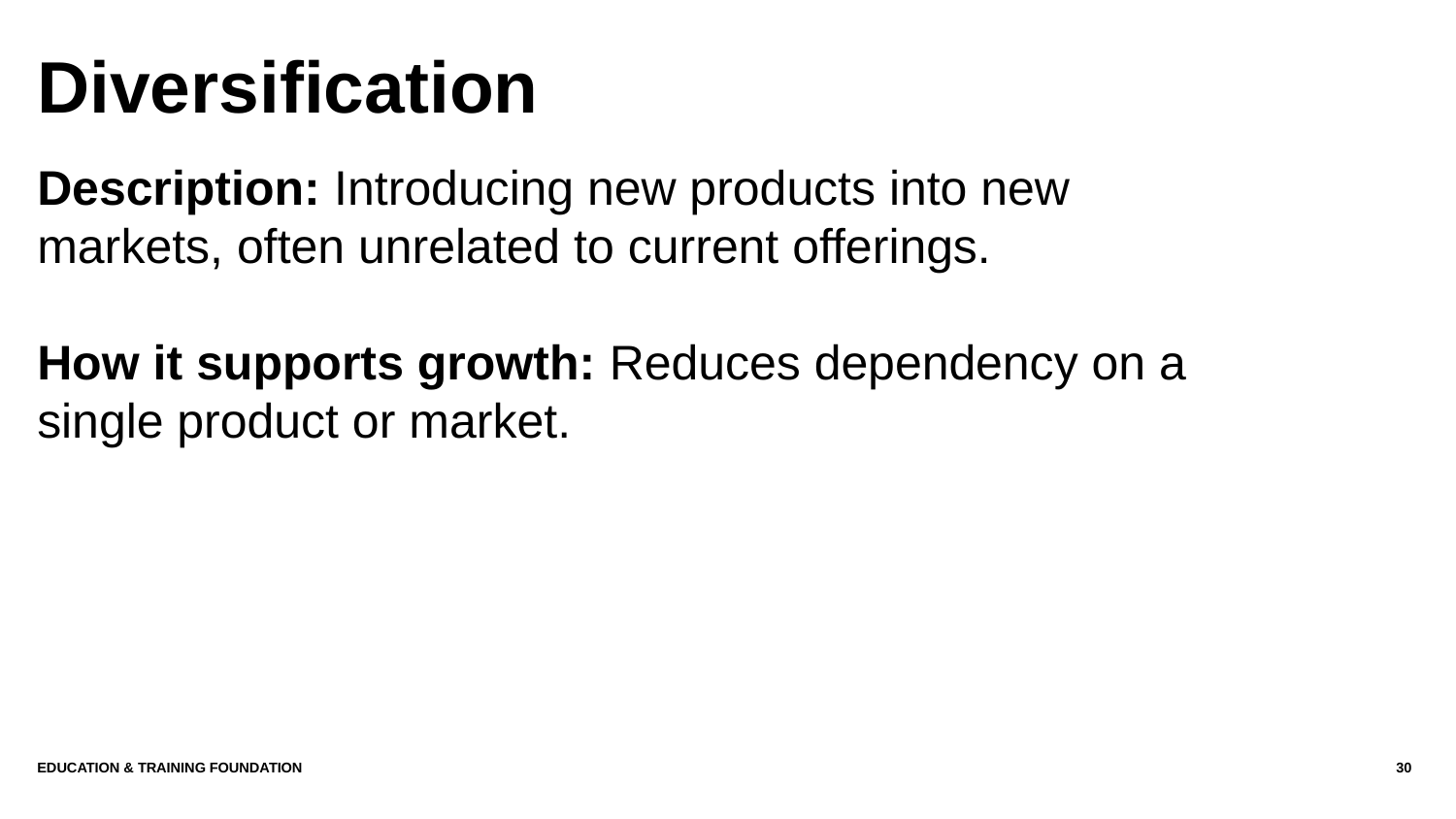

# Diversification
Description: Introducing new products into new markets, often unrelated to current offerings.

How it supports growth: Reduces dependency on a single product or market.

Education & Training Foundation
30